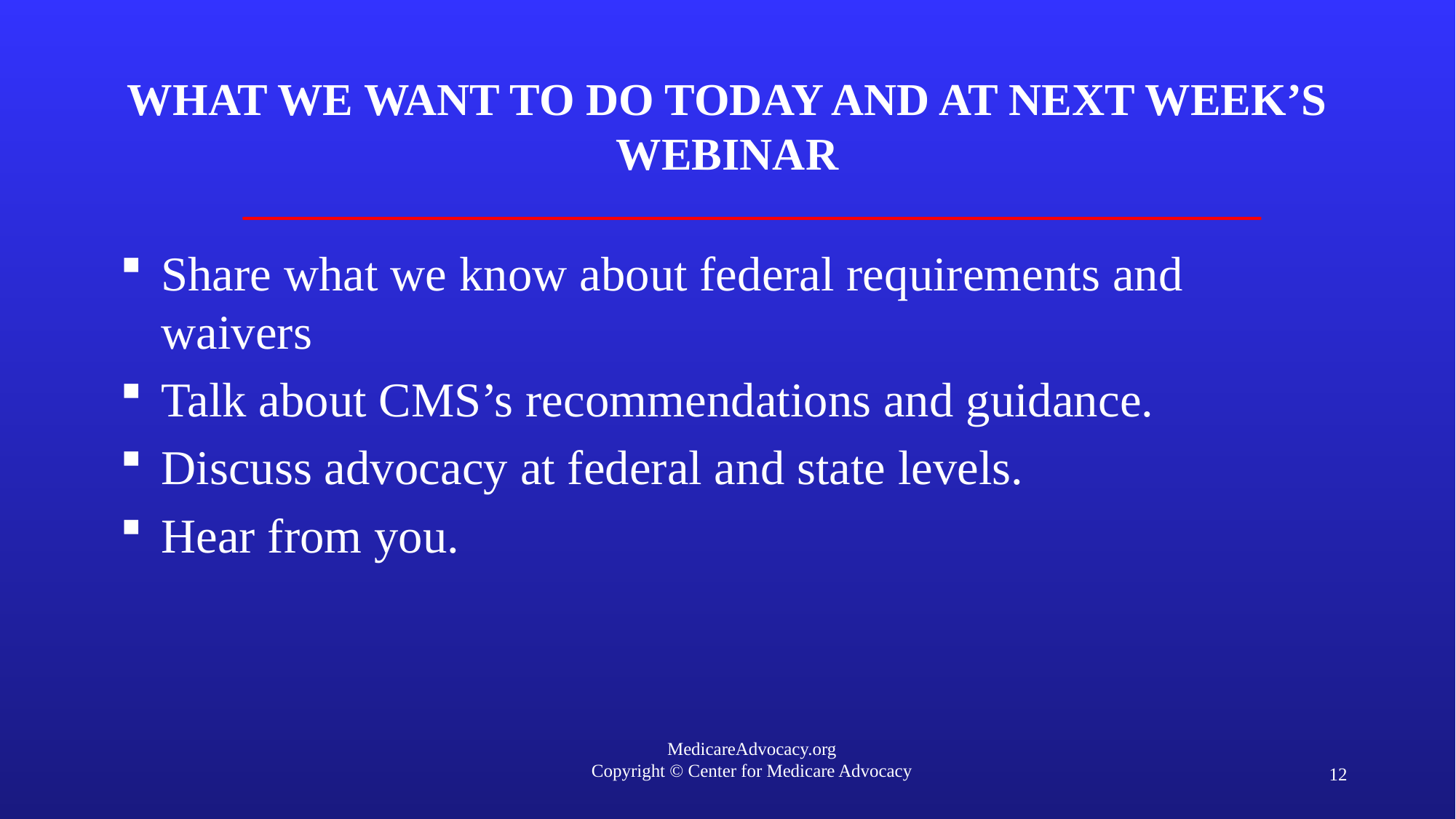

# What we want to do today and at next week’s webinar
Share what we know about federal requirements and waivers
Talk about CMS’s recommendations and guidance.
Discuss advocacy at federal and state levels.
Hear from you.
12